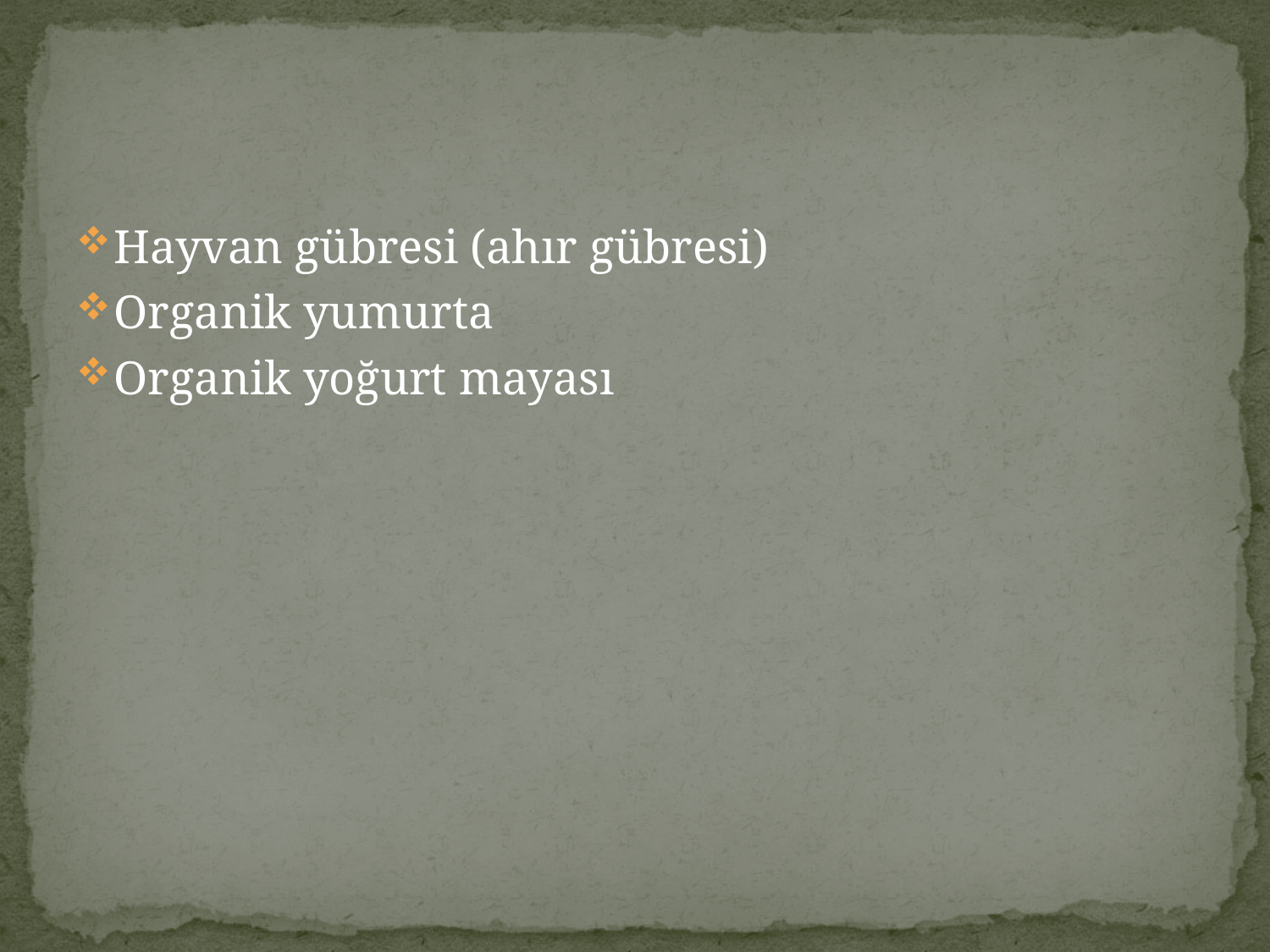

#
Hayvan gübresi (ahır gübresi)
Organik yumurta
Organik yoğurt mayası